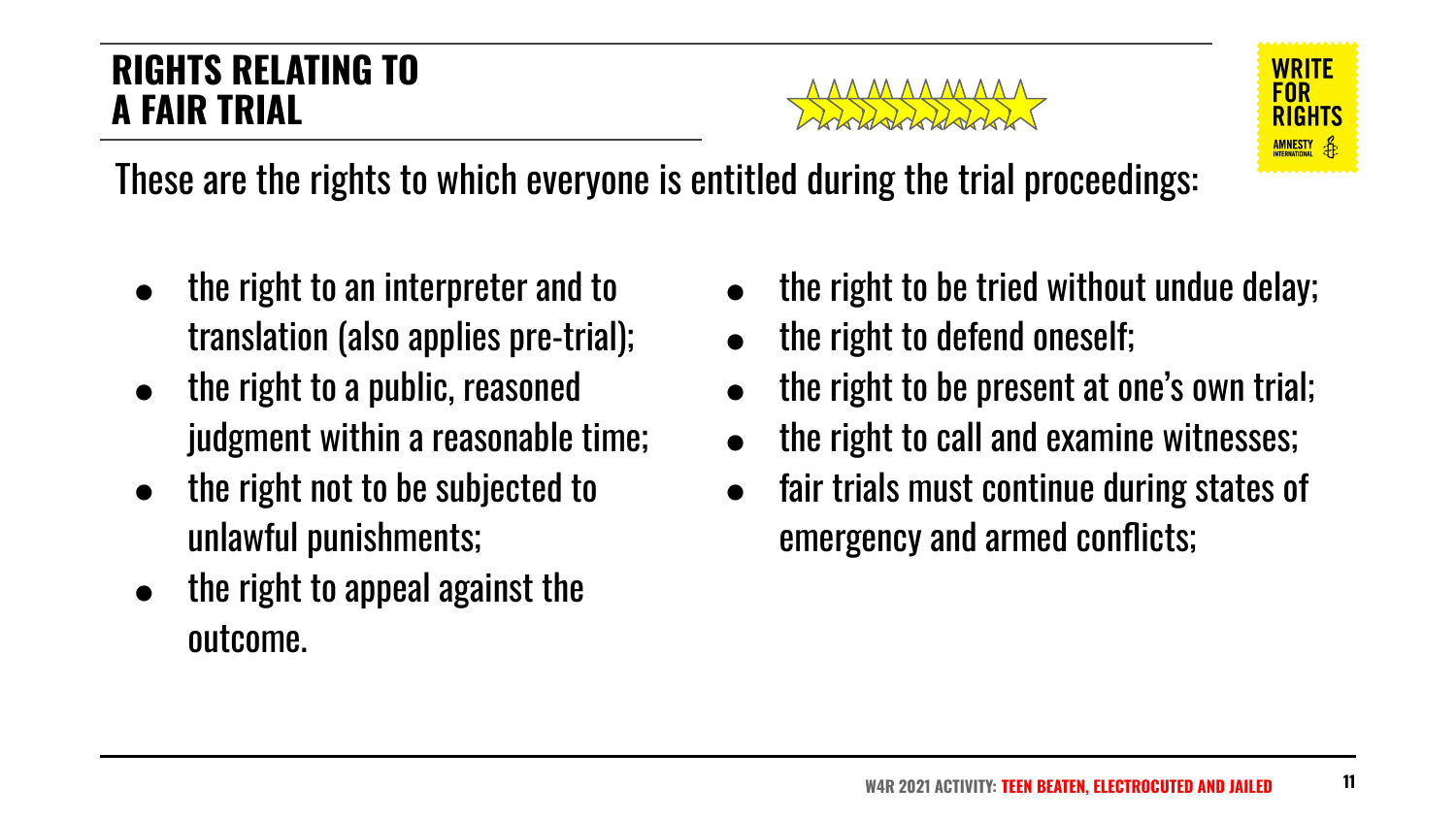

# RIGHTS RELATING TO
A FAIR TRIAL

These are the rights to which everyone is entitled during the trial proceedings:

the right to an interpreter and to translation (also applies pre-trial);
the right to a public, reasoned judgment within a reasonable time;
the right not to be subjected to unlawful punishments;
the right to appeal against the outcome.
the right to be tried without undue delay;
the right to defend oneself;
the right to be present at one’s own trial;
the right to call and examine witnesses;
fair trials must continue during states of emergency and armed conflicts;

11